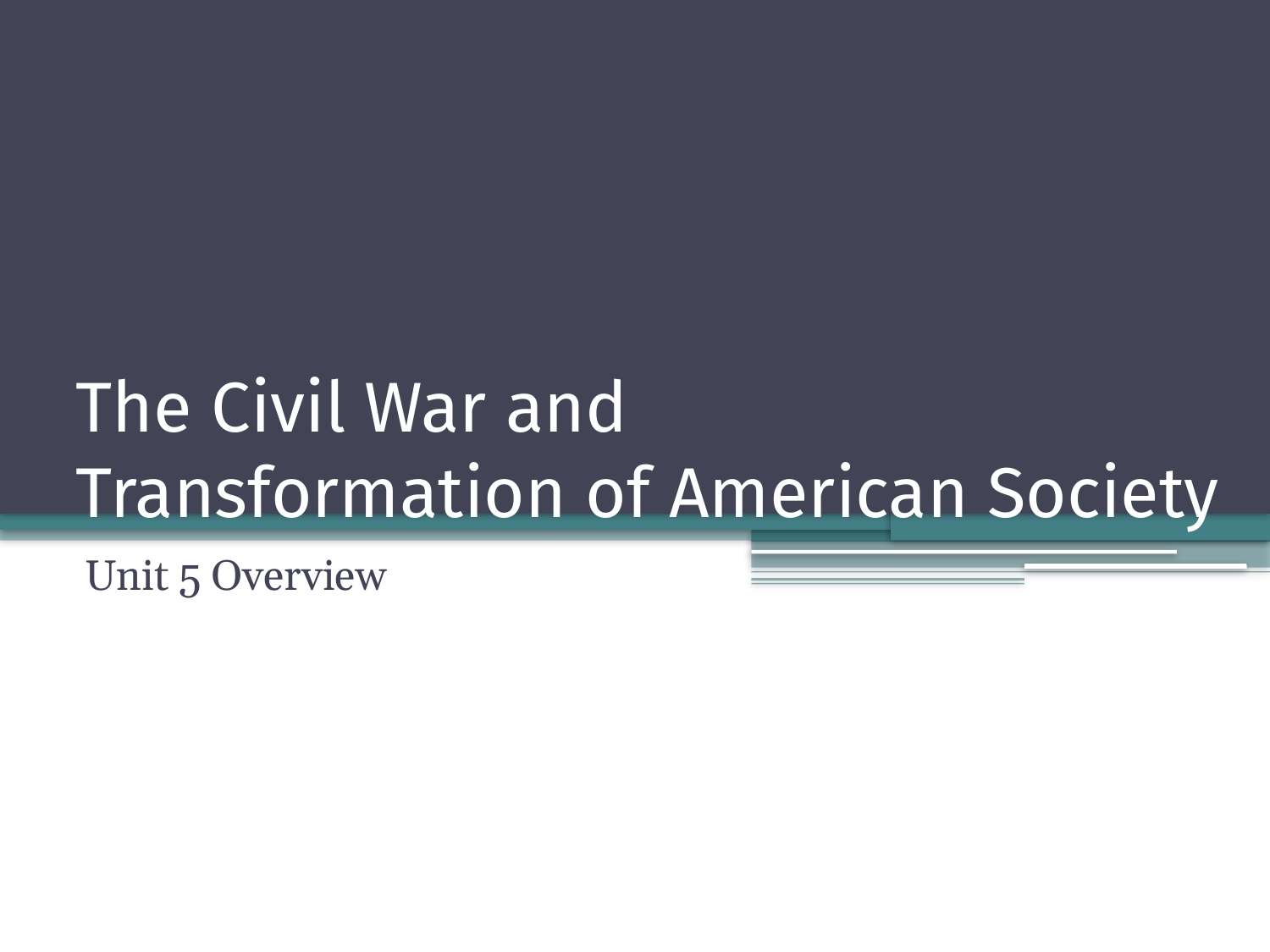

# The Civil War and Transformation of American Society
Unit 5 Overview